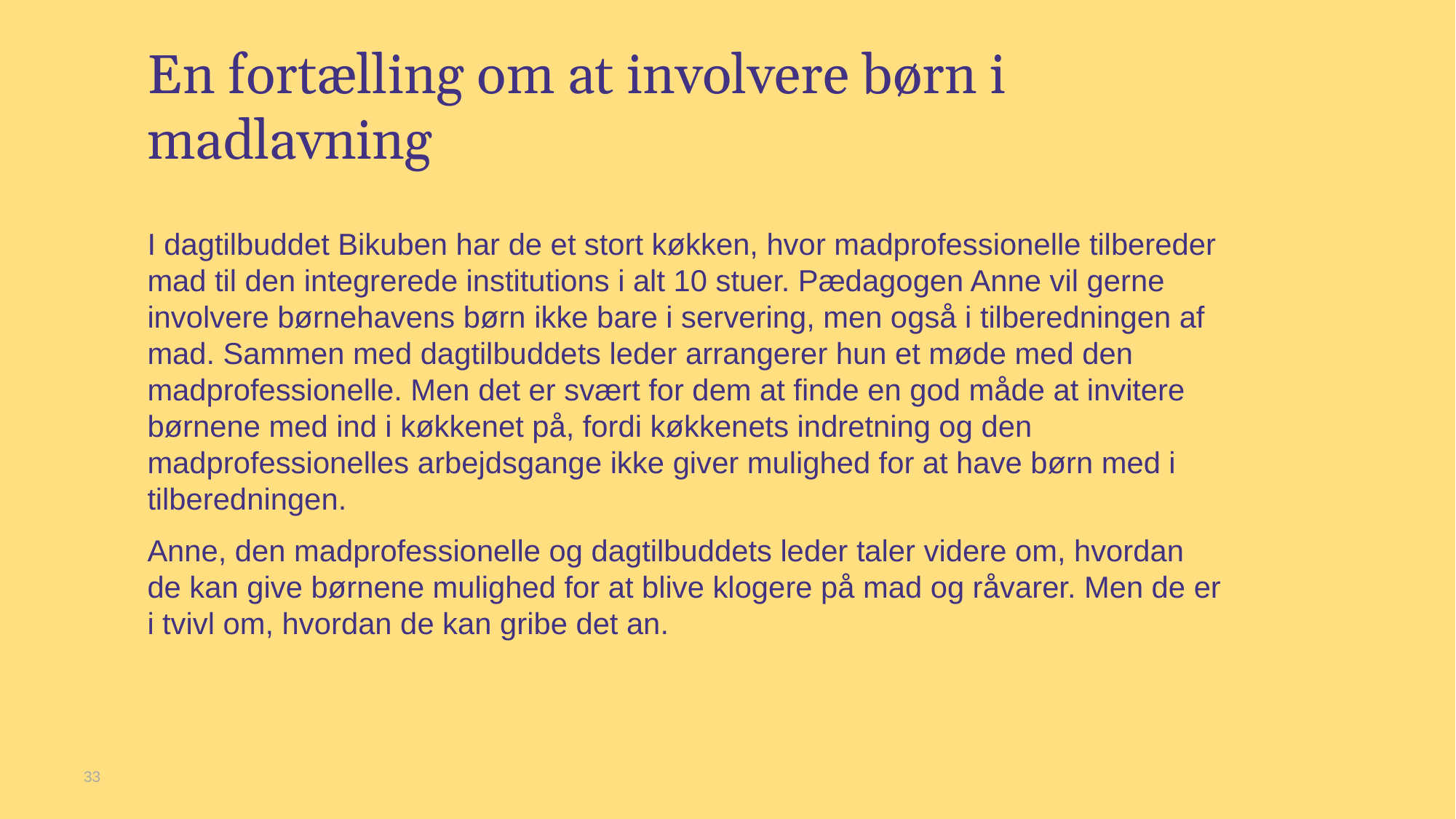

# En fortælling om at involvere børn i madlavning
I dagtilbuddet Bikuben har de et stort køkken, hvor madprofessionelle tilbereder mad til den integrerede institutions i alt 10 stuer. Pædagogen Anne vil gerne involvere børnehavens børn ikke bare i servering, men også i tilberedningen af mad. Sammen med dagtilbuddets leder arrangerer hun et møde med den madprofessionelle. Men det er svært for dem at finde en god måde at invitere børnene med ind i køkkenet på, fordi køkkenets indretning og den madprofessionelles arbejdsgange ikke giver mulighed for at have børn med i tilberedningen.
Anne, den madprofessionelle og dagtilbuddets leder taler videre om, hvordan de kan give børnene mulighed for at blive klogere på mad og råvarer. Men de er i tvivl om, hvordan de kan gribe det an.

33